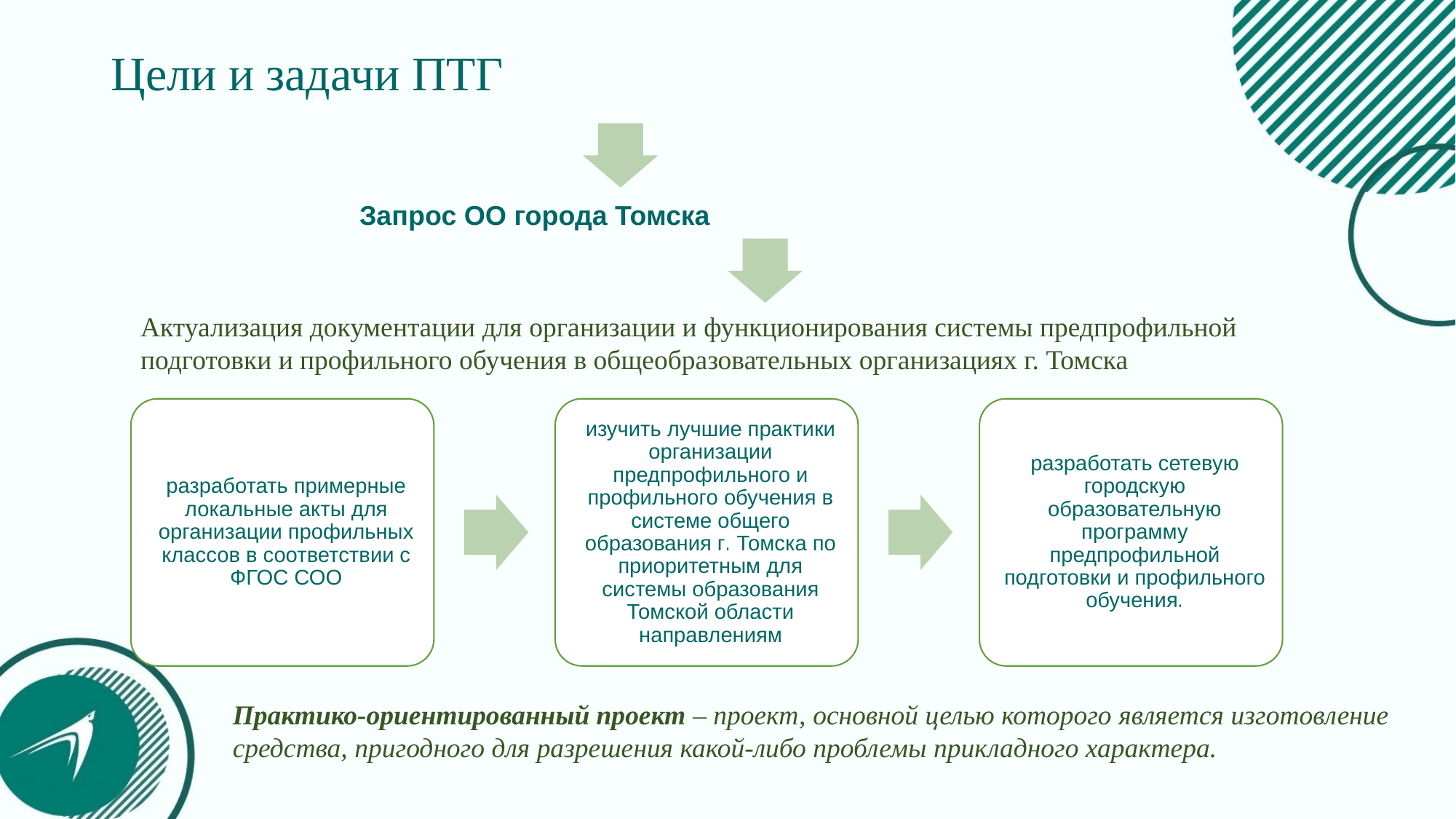

# Цели и задачи ПТГ

Запрос ОО города Томска

Актуализация документации для организации и функционирования системы предпрофильной подготовки и профильного обучения в общеобразовательных организациях г. Томска
разработать примерные локальные акты для организации профильных классов в соответствии с ФГОС СОО

изучить лучшие практики организации предпрофильного и профильного обучения в системе общего образования г. Томска по приоритетным для системы образования Томской области направлениям

разработать сетевую городскую образовательную программу предпрофильной подготовки и профильного обучения.
Практико-ориентированный проект – проект, основной целью которого является изготовление средства, пригодного для разрешения какой-либо проблемы прикладного характера.